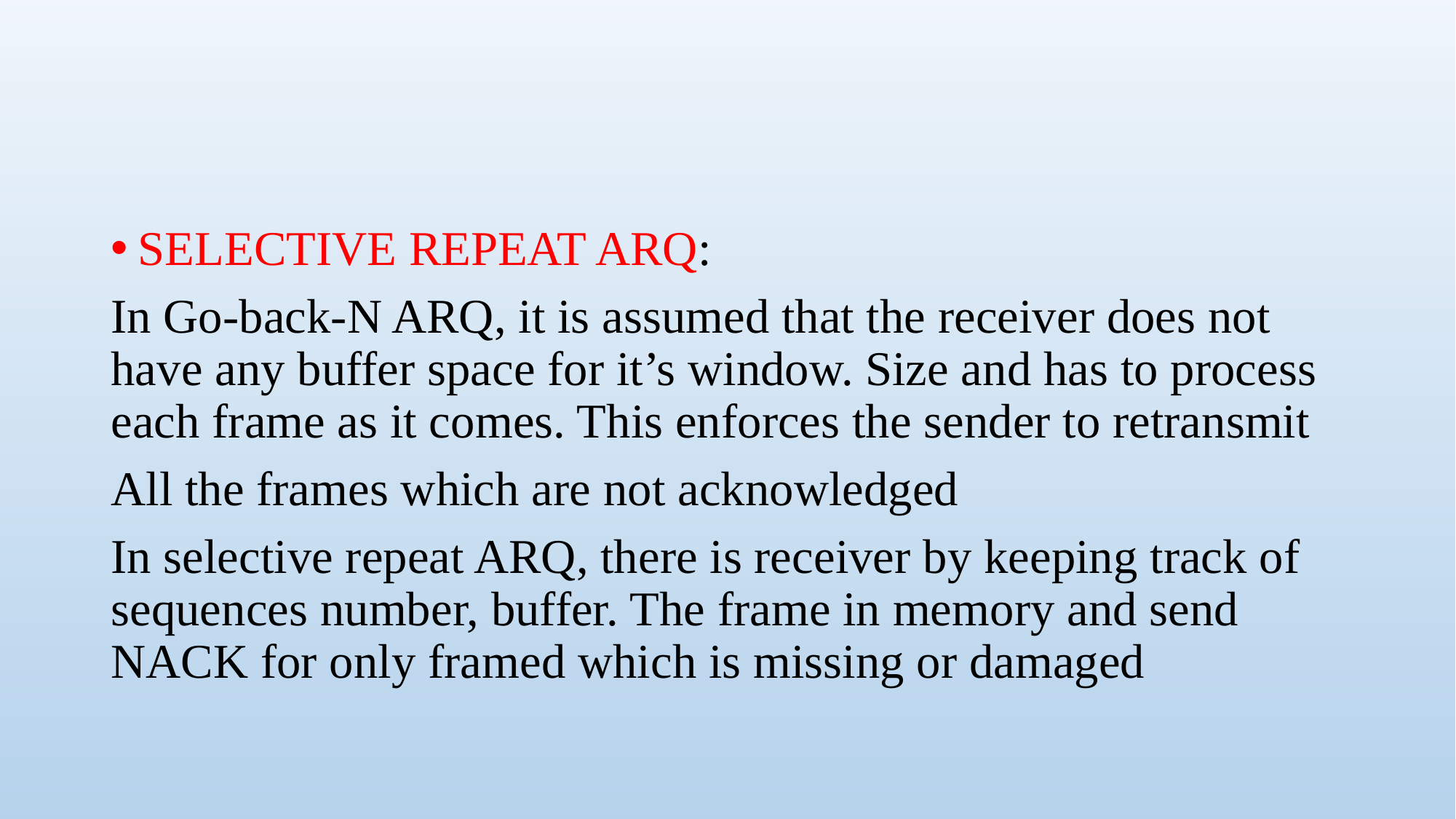

#
SELECTIVE REPEAT ARQ:
In Go-back-N ARQ, it is assumed that the receiver does not have any buffer space for it’s window. Size and has to process each frame as it comes. This enforces the sender to retransmit
All the frames which are not acknowledged
In selective repeat ARQ, there is receiver by keeping track of sequences number, buffer. The frame in memory and send NACK for only framed which is missing or damaged